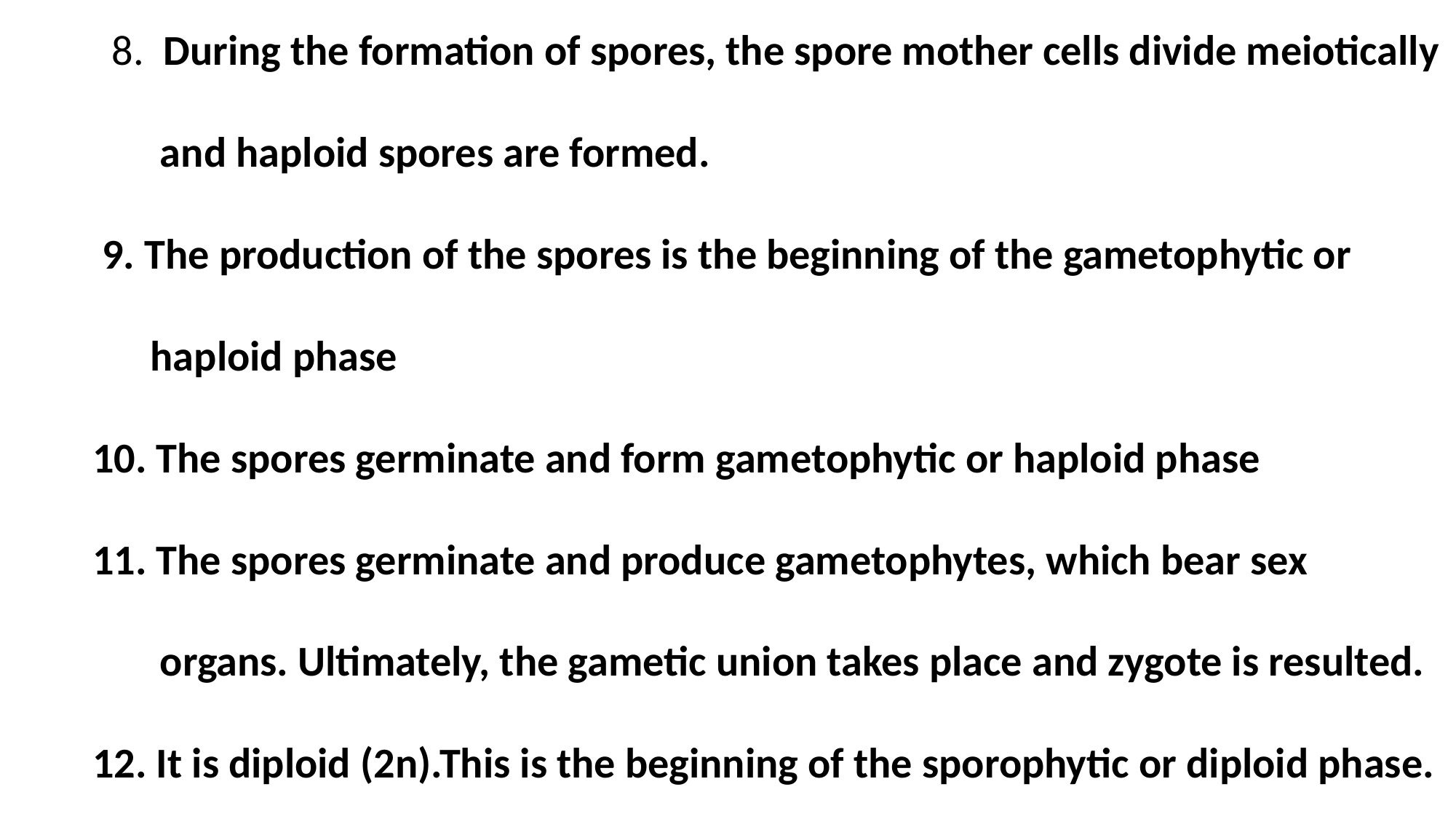

8.  During the formation of spores, the spore mother cells divide meiotically

       and haploid spores are formed.

 9. The production of the spores is the beginning of the gametophytic or

      haploid phase

10. The spores germinate and form gametophytic or haploid phase

11. The spores germinate and produce gametophytes, which bear sex

       organs. Ultimately, the gametic union takes place and zygote is resulted.

12. It is diploid (2n).This is the beginning of the sporophytic or diploid phase.